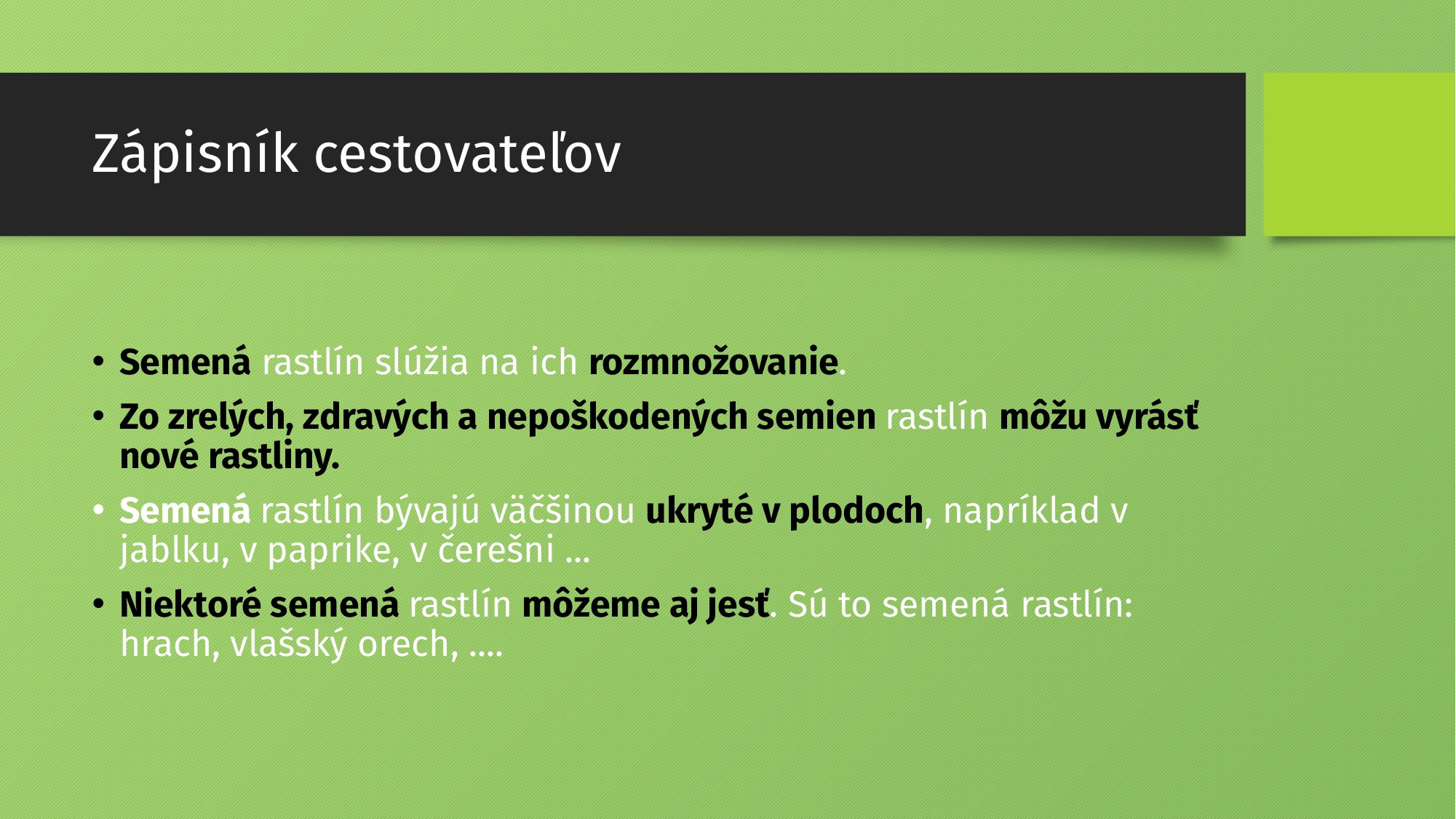

# Zápisník cestovateľov

Semená rastlín slúžia na ich rozmnožovanie.
Zo zrelých, zdravých a nepoškodených semien rastlín môžu vyrásť nové rastliny.
Semená rastlín bývajú väčšinou ukryté v plodoch, napríklad v jablku, v paprike, v čerešni ...
Niektoré semená rastlín môžeme aj jesť. Sú to semená rastlín: hrach, vlašský orech, ....